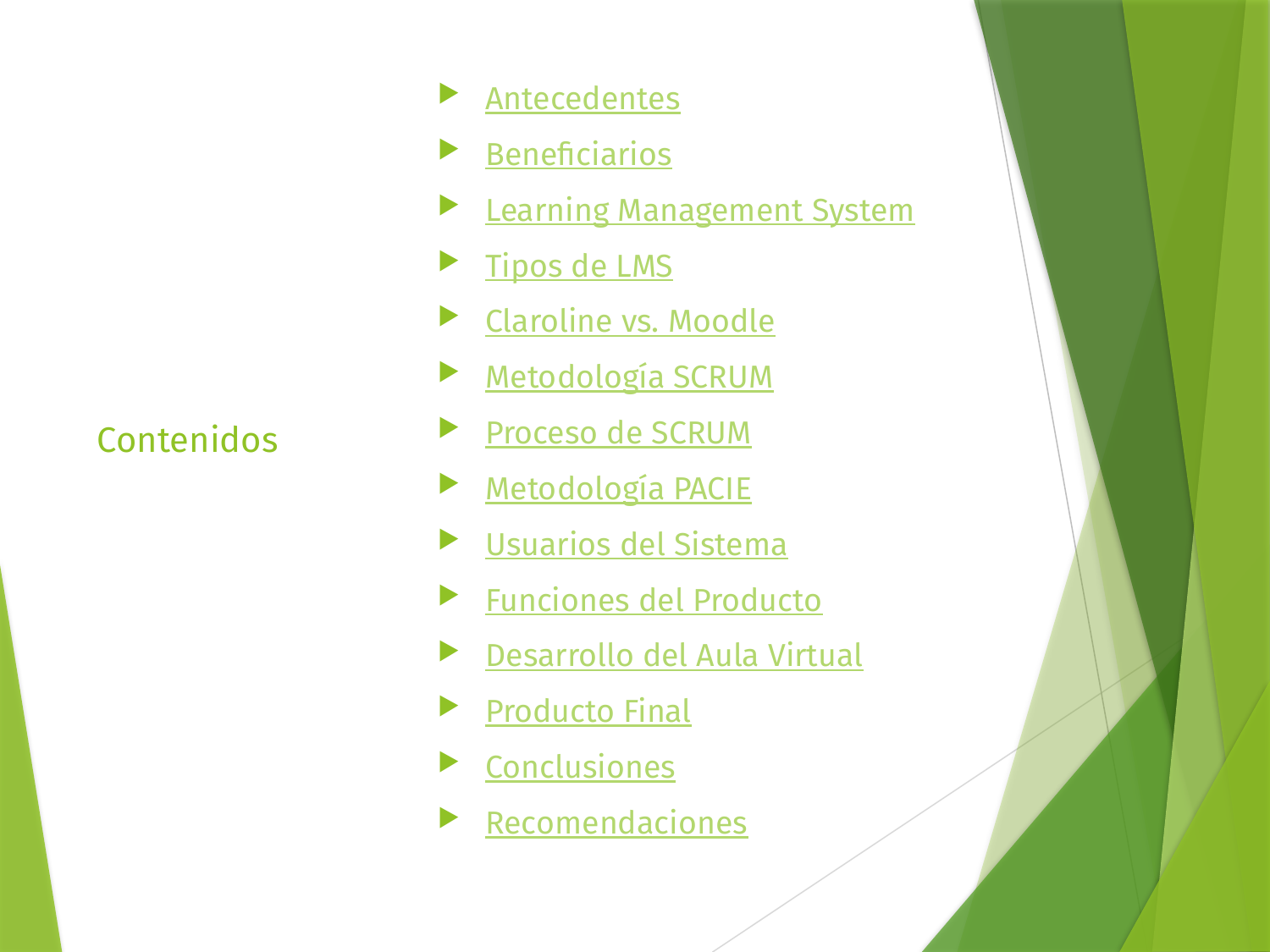

Antecedentes
Beneficiarios
Learning Management System
Tipos de LMS
Claroline vs. Moodle
Metodología SCRUM
Proceso de SCRUM
Metodología PACIE
Usuarios del Sistema
Funciones del Producto
Desarrollo del Aula Virtual
Producto Final
Conclusiones
Recomendaciones
# Contenidos